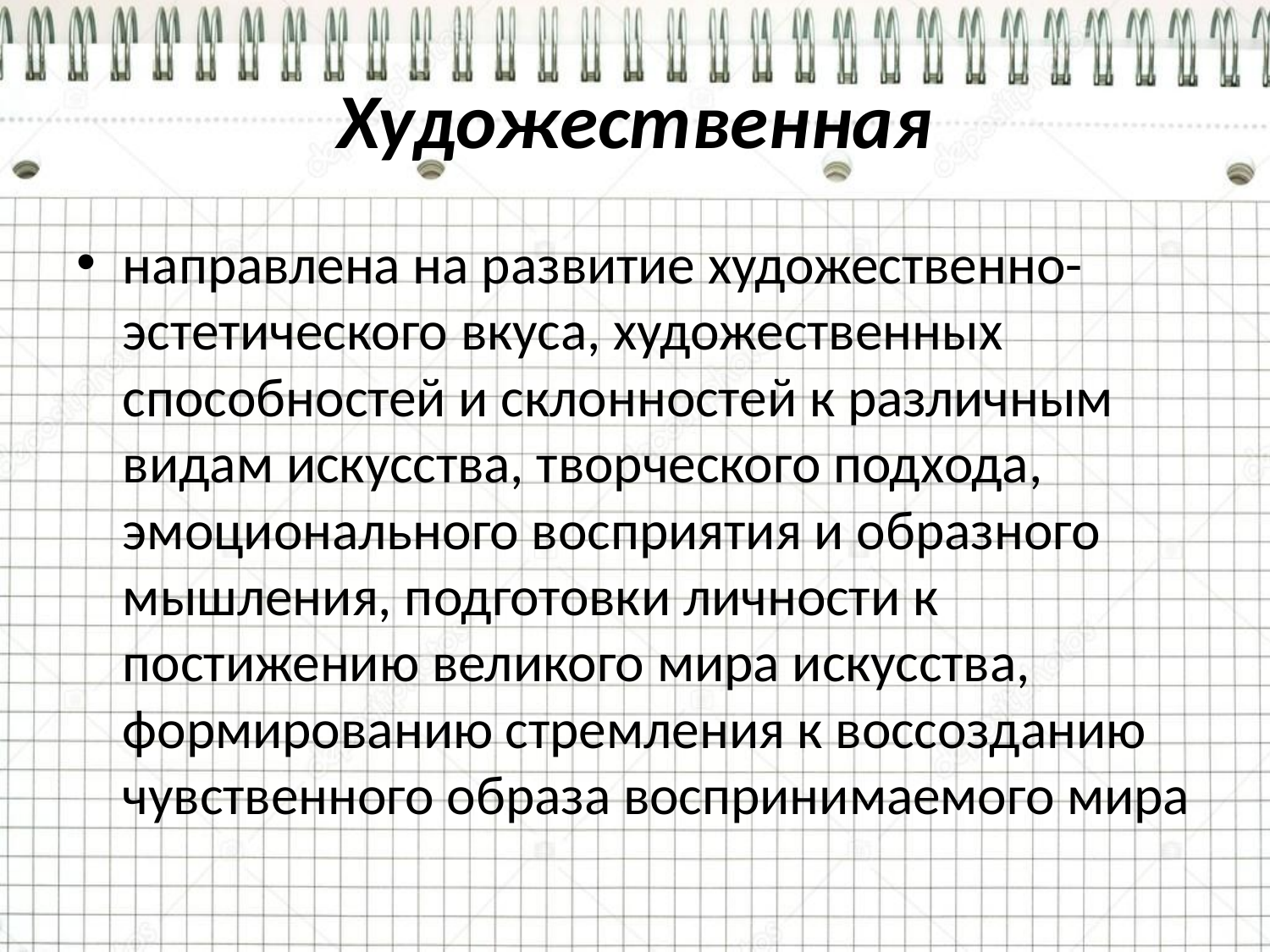

# Художественная
направлена на развитие художественно- эстетического вкуса, художественных способностей и склонностей к различным видам искусства, творческого подхода, эмоционального восприятия и образного мышления, подготовки личности к постижению великого мира искусства, формированию стремления к воссозданию чувственного образа воспринимаемого мира